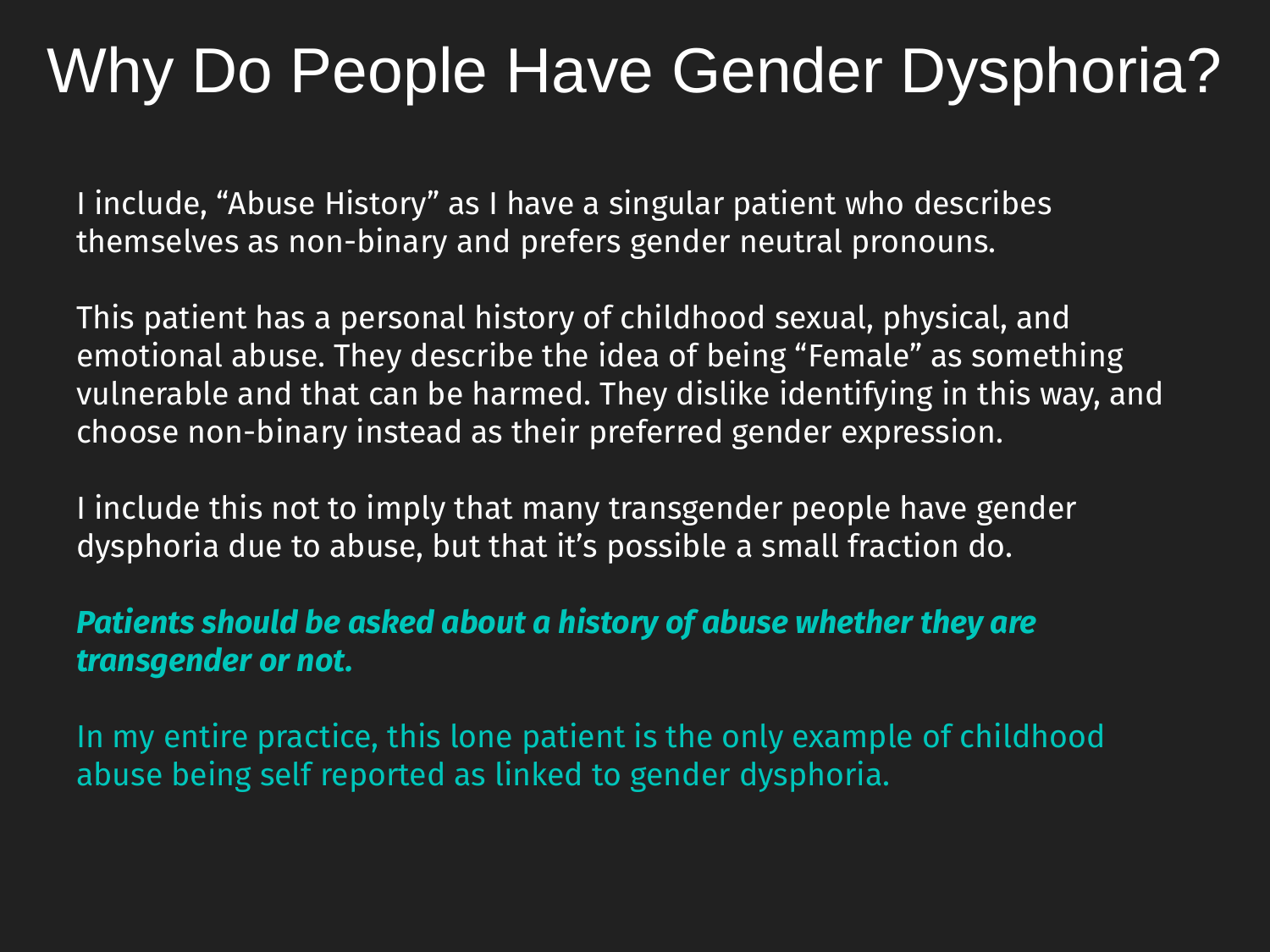

Why Do People Have Gender Dysphoria?
I include, “Abuse History” as I have a singular patient who describes themselves as non-binary and prefers gender neutral pronouns.

This patient has a personal history of childhood sexual, physical, and emotional abuse. They describe the idea of being “Female” as something vulnerable and that can be harmed. They dislike identifying in this way, and choose non-binary instead as their preferred gender expression.

I include this not to imply that many transgender people have gender dysphoria due to abuse, but that it’s possible a small fraction do.

Patients should be asked about a history of abuse whether they are transgender or not.

In my entire practice, this lone patient is the only example of childhood abuse being self reported as linked to gender dysphoria.